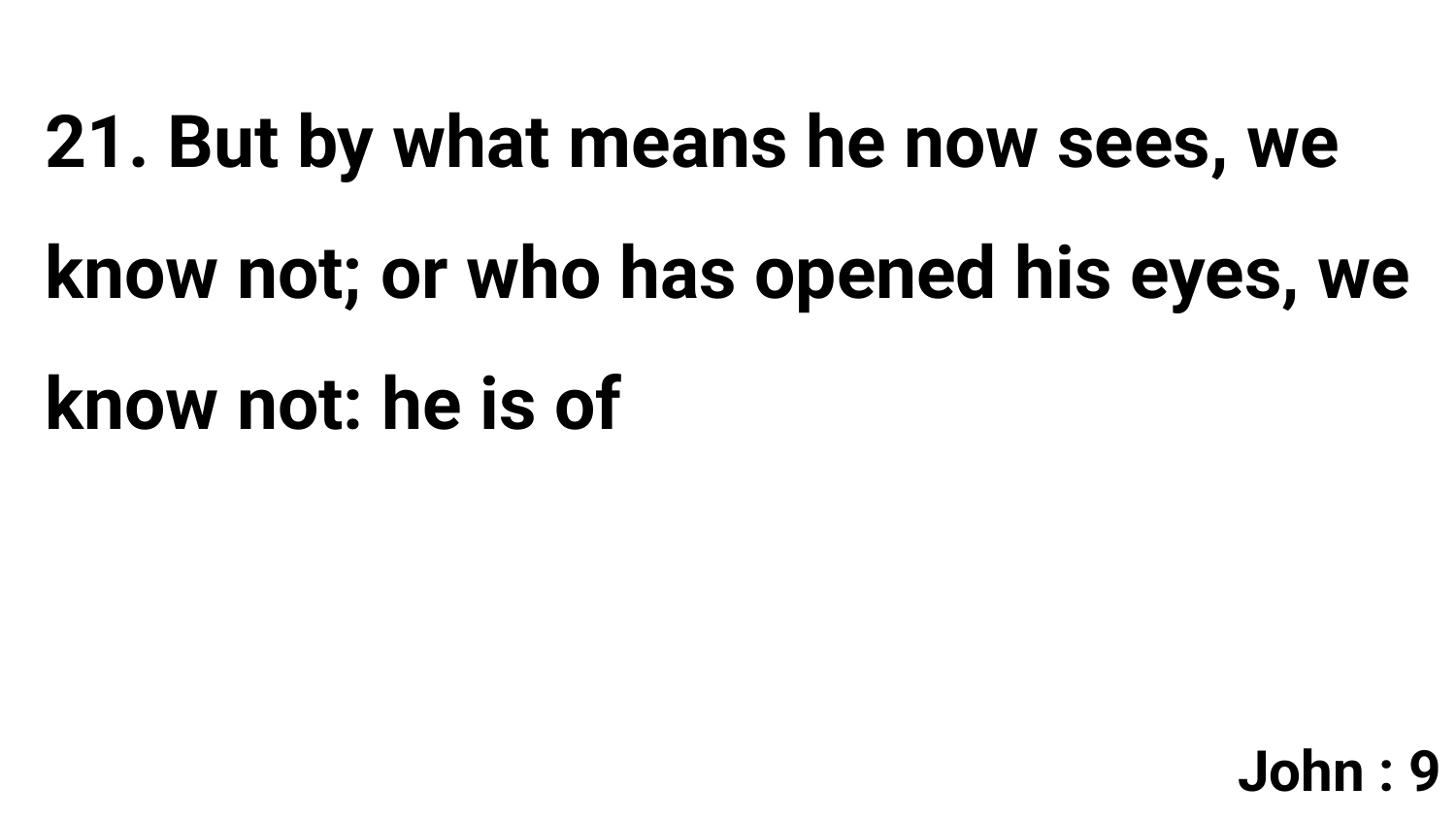

21. But by what means he now sees, we know not; or who has opened his eyes, we know not: he is of
John : 9